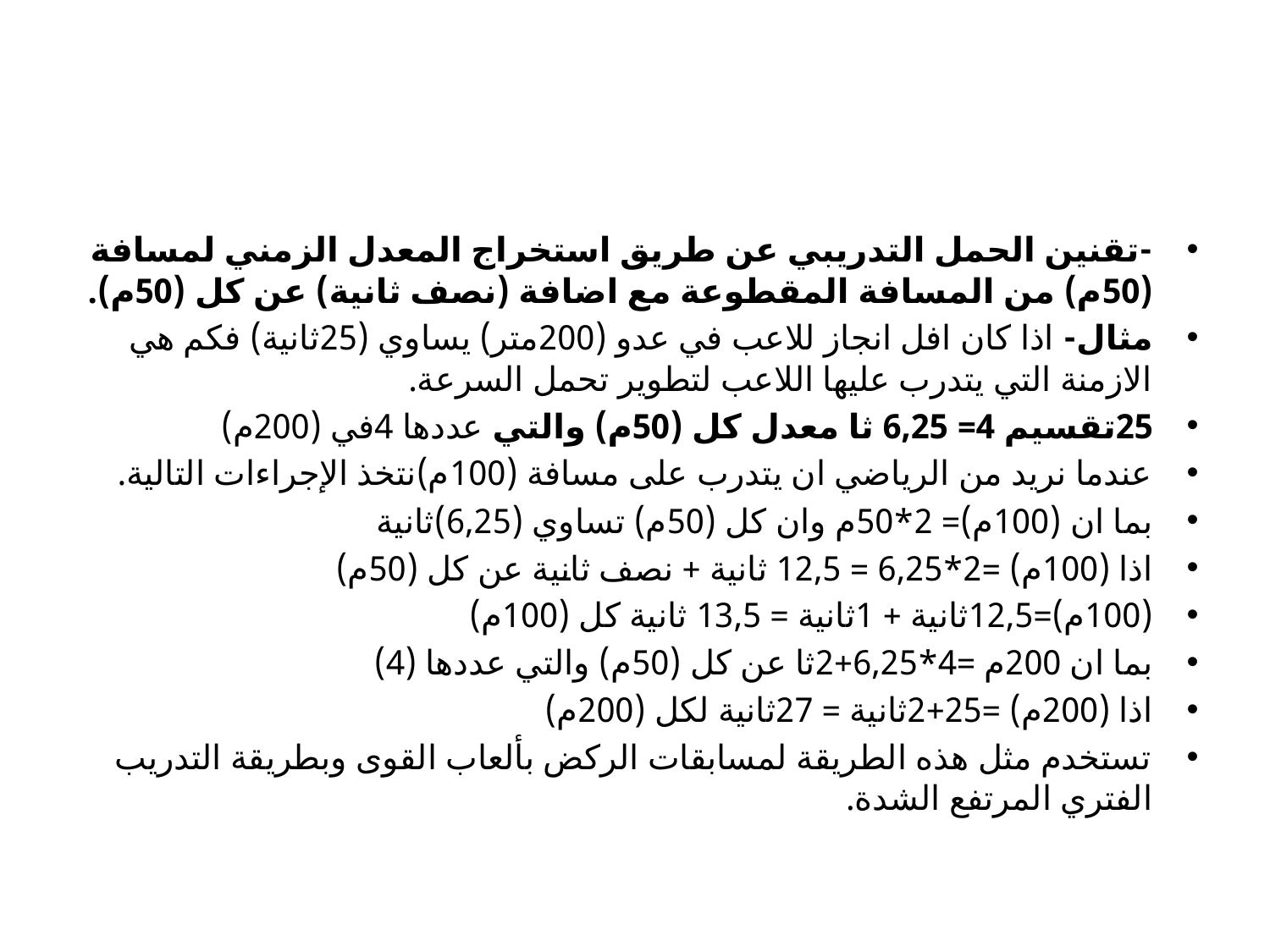

#
-تقنين الحمل التدريبي عن طريق استخراج المعدل الزمني لمسافة (50م) من المسافة المقطوعة مع اضافة (نصف ثانية) عن كل (50م).
مثال- اذا كان افل انجاز للاعب في عدو (200متر) يساوي (25ثانية) فكم هي الازمنة التي يتدرب عليها اللاعب لتطوير تحمل السرعة.
25تقسيم 4= 6,25 ثا معدل كل (50م) والتي عددها 4في (200م)
عندما نريد من الرياضي ان يتدرب على مسافة (100م)نتخذ الإجراءات التالية.
بما ان (100م)= 2*50م وان كل (50م) تساوي (6,25)ثانية
اذا (100م) =2*6,25 = 12,5 ثانية + نصف ثانية عن كل (50م)
(100م)=12,5ثانية + 1ثانية = 13,5 ثانية كل (100م)
بما ان 200م =4*6,25+2ثا عن كل (50م) والتي عددها (4)
اذا (200م) =25+2ثانية = 27ثانية لكل (200م)
تستخدم مثل هذه الطريقة لمسابقات الركض بألعاب القوى وبطريقة التدريب الفتري المرتفع الشدة.